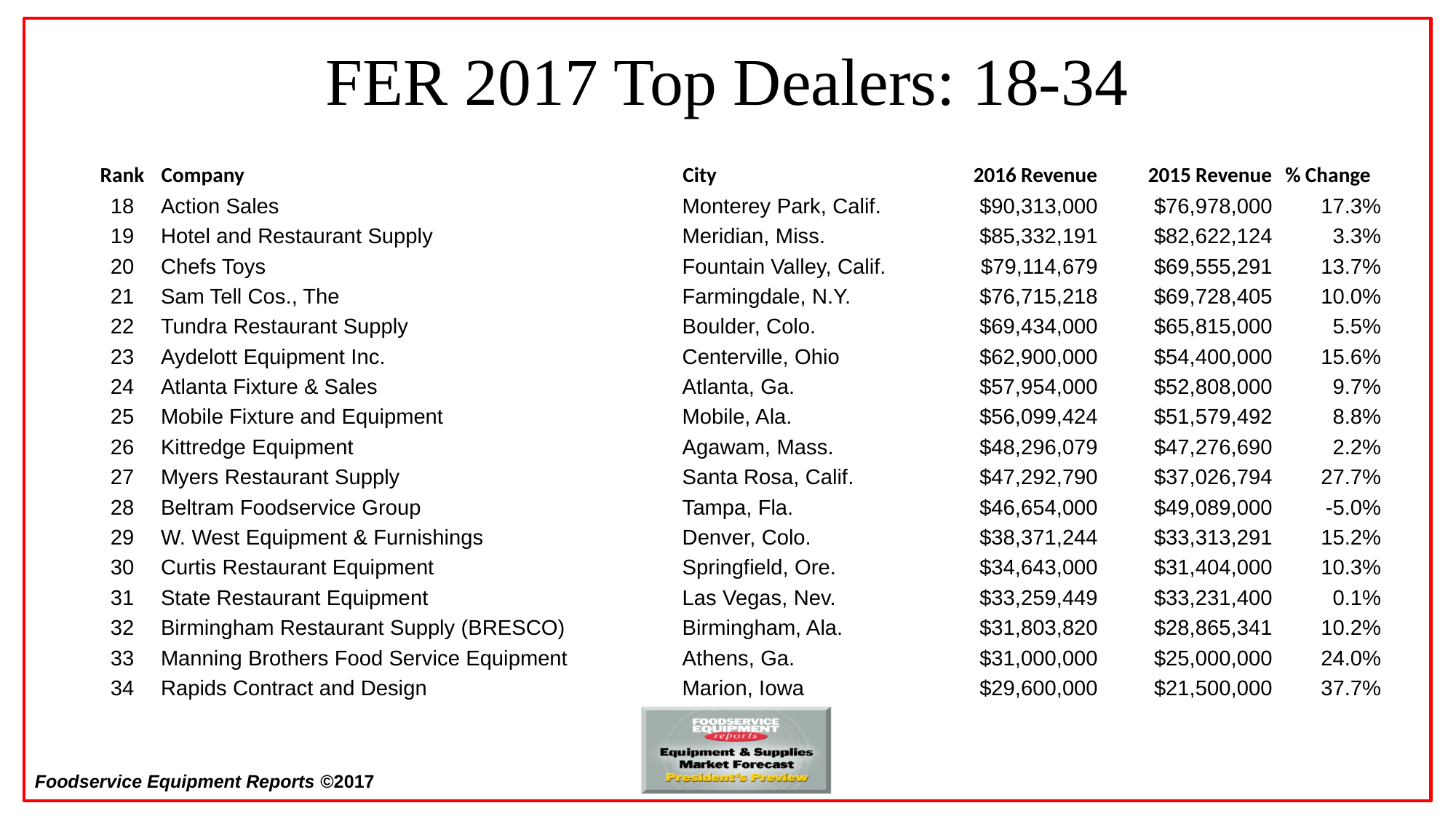

# FER 2017 Top Dealers: 18-34
| Rank | Company | City | 2016 Revenue | 2015 Revenue | % Change |
| --- | --- | --- | --- | --- | --- |
| 18 | Action Sales | Monterey Park, Calif. | $90,313,000 | $76,978,000 | 17.3% |
| 19 | Hotel and Restaurant Supply | Meridian, Miss. | $85,332,191 | $82,622,124 | 3.3% |
| 20 | Chefs Toys | Fountain Valley, Calif. | $79,114,679 | $69,555,291 | 13.7% |
| 21 | Sam Tell Cos., The | Farmingdale, N.Y. | $76,715,218 | $69,728,405 | 10.0% |
| 22 | Tundra Restaurant Supply | Boulder, Colo. | $69,434,000 | $65,815,000 | 5.5% |
| 23 | Aydelott Equipment Inc. | Centerville, Ohio | $62,900,000 | $54,400,000 | 15.6% |
| 24 | Atlanta Fixture & Sales | Atlanta, Ga. | $57,954,000 | $52,808,000 | 9.7% |
| 25 | Mobile Fixture and Equipment | Mobile, Ala. | $56,099,424 | $51,579,492 | 8.8% |
| 26 | Kittredge Equipment | Agawam, Mass. | $48,296,079 | $47,276,690 | 2.2% |
| 27 | Myers Restaurant Supply | Santa Rosa, Calif. | $47,292,790 | $37,026,794 | 27.7% |
| 28 | Beltram Foodservice Group | Tampa, Fla. | $46,654,000 | $49,089,000 | -5.0% |
| 29 | W. West Equipment & Furnishings | Denver, Colo. | $38,371,244 | $33,313,291 | 15.2% |
| 30 | Curtis Restaurant Equipment | Springfield, Ore. | $34,643,000 | $31,404,000 | 10.3% |
| 31 | State Restaurant Equipment | Las Vegas, Nev. | $33,259,449 | $33,231,400 | 0.1% |
| 32 | Birmingham Restaurant Supply (BRESCO) | Birmingham, Ala. | $31,803,820 | $28,865,341 | 10.2% |
| 33 | Manning Brothers Food Service Equipment | Athens, Ga. | $31,000,000 | $25,000,000 | 24.0% |
| 34 | Rapids Contract and Design | Marion, Iowa | $29,600,000 | $21,500,000 | 37.7% |